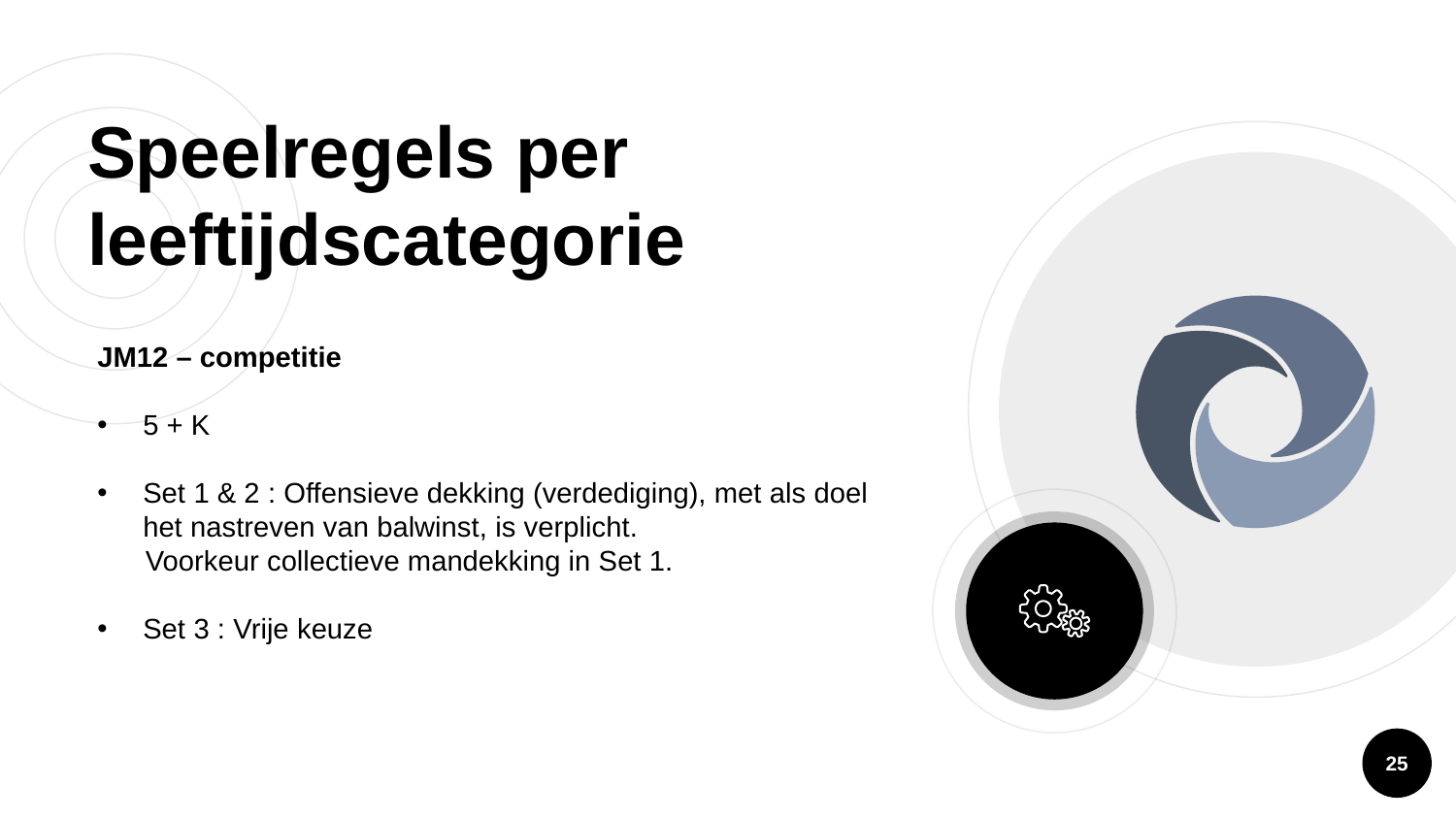

# Speelregels per leeftijdscategorie

JM12 – competitie

5 + K

Set 1 & 2 : Offensieve dekking (verdediging), met als doel het nastreven van balwinst, is verplicht.
      Voorkeur collectieve mandekking in Set 1.

Set 3 : Vrije keuze

25